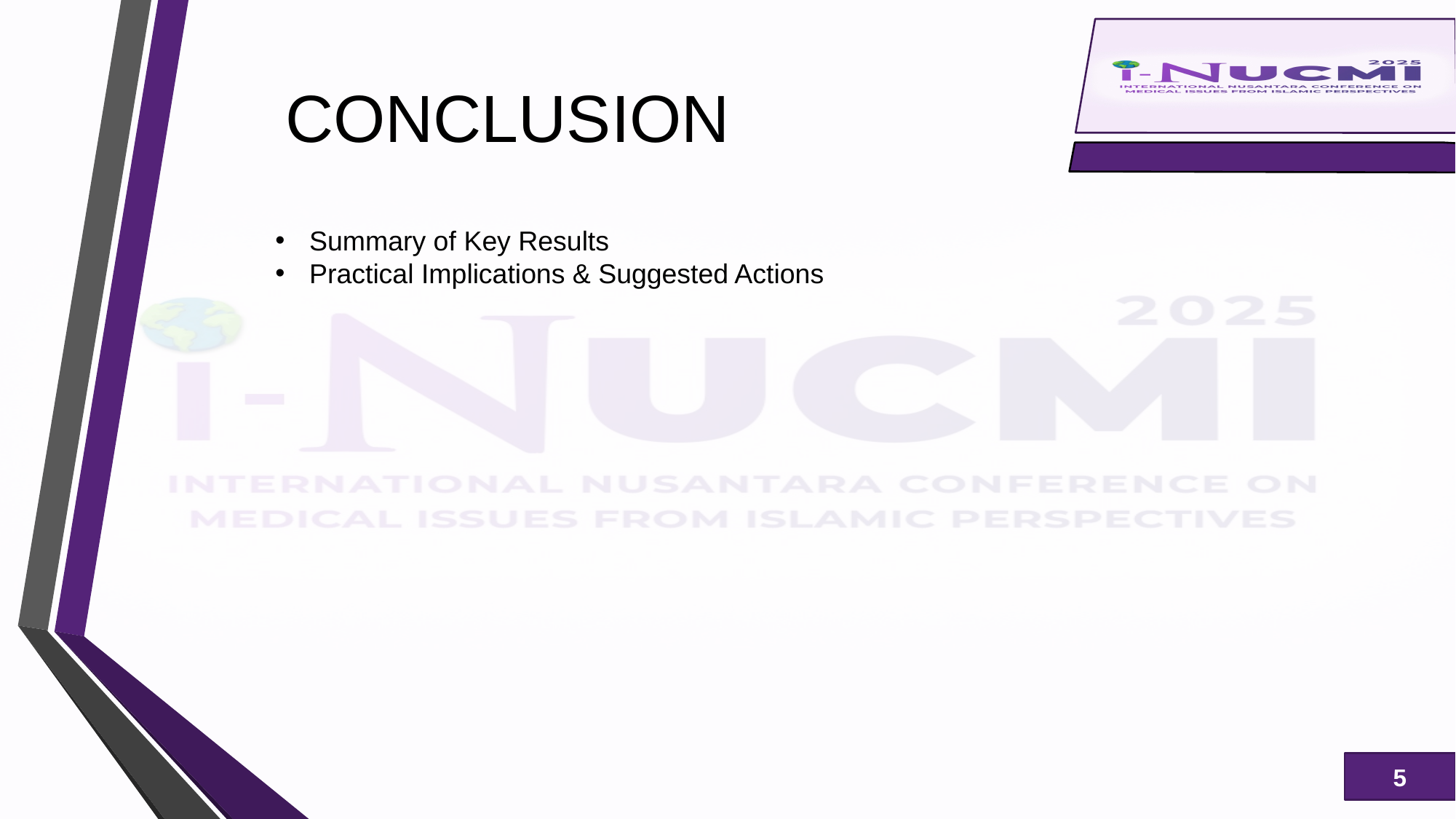

# CONCLUSION
Summary of Key Results
Practical Implications & Suggested Actions
5